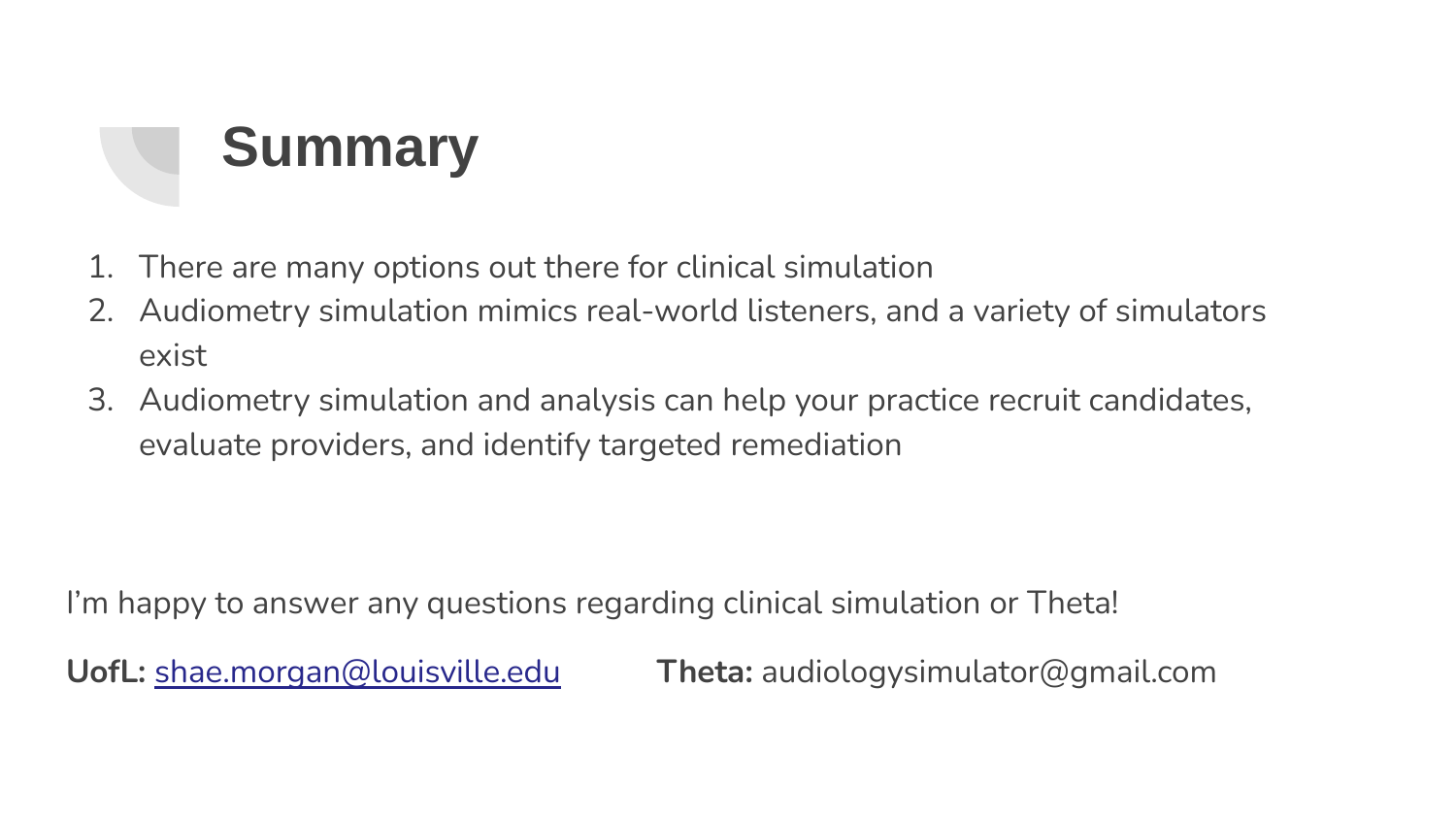

# Summary
There are many options out there for clinical simulation
Audiometry simulation mimics real-world listeners, and a variety of simulators exist
Audiometry simulation and analysis can help your practice recruit candidates, evaluate providers, and identify targeted remediation

I’m happy to answer any questions regarding clinical simulation or Theta!
UofL: shae.morgan@louisville.edu    	 Theta: audiologysimulator@gmail.com